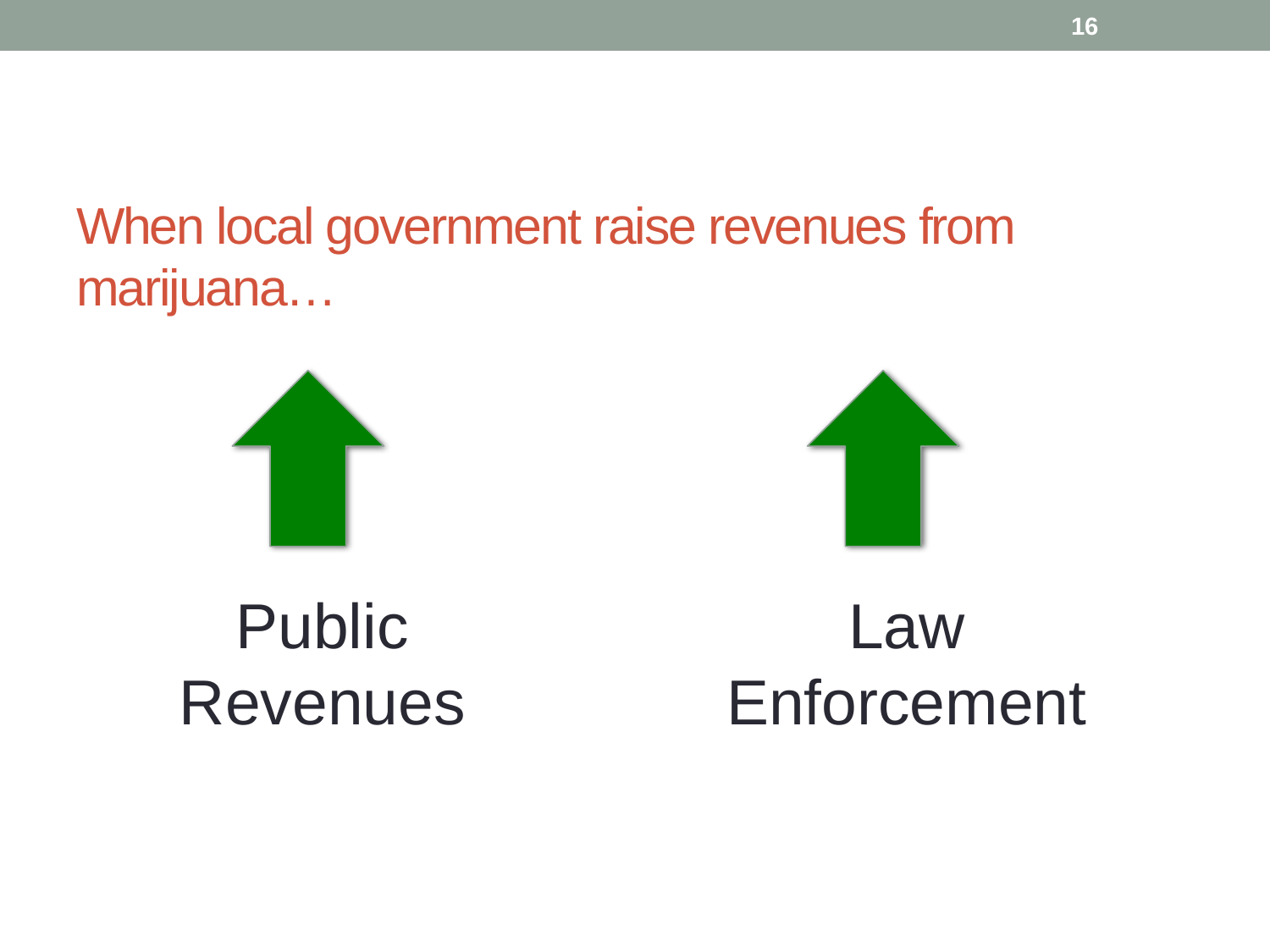

16
# When local government raise revenues from marijuana…

Public
Revenues
Law
Enforcement